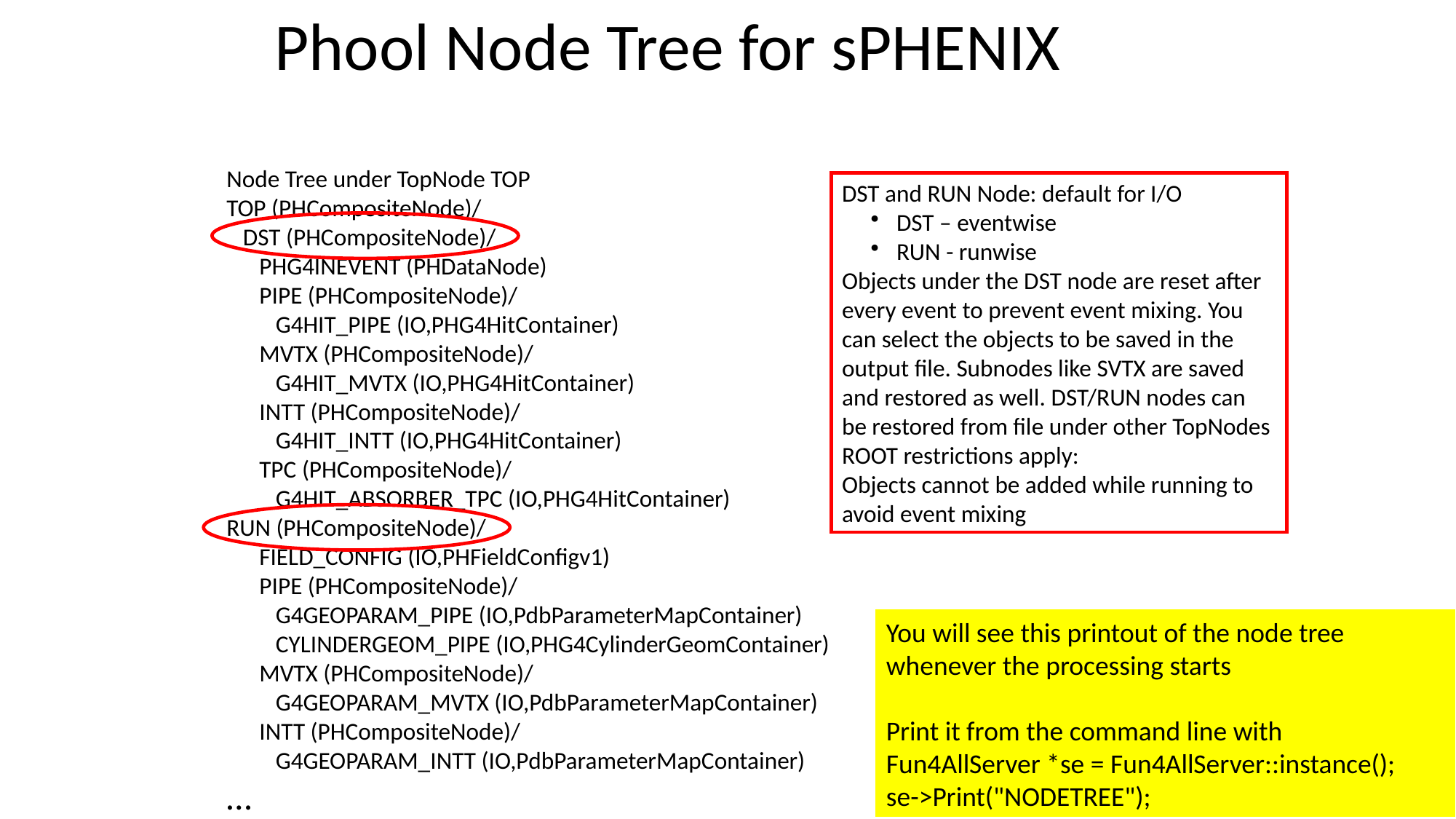

# Phool Node Tree for sPHENIX
Node Tree under TopNode TOP
TOP (PHCompositeNode)/
   DST (PHCompositeNode)/
      PHG4INEVENT (PHDataNode)
      PIPE (PHCompositeNode)/
         G4HIT_PIPE (IO,PHG4HitContainer)
      MVTX (PHCompositeNode)/
         G4HIT_MVTX (IO,PHG4HitContainer)
      INTT (PHCompositeNode)/
         G4HIT_INTT (IO,PHG4HitContainer)
      TPC (PHCompositeNode)/
         G4HIT_ABSORBER_TPC (IO,PHG4HitContainer)
RUN (PHCompositeNode)/
      FIELD_CONFIG (IO,PHFieldConfigv1)
      PIPE (PHCompositeNode)/
         G4GEOPARAM_PIPE (IO,PdbParameterMapContainer)
         CYLINDERGEOM_PIPE (IO,PHG4CylinderGeomContainer)
      MVTX (PHCompositeNode)/
         G4GEOPARAM_MVTX (IO,PdbParameterMapContainer)
      INTT (PHCompositeNode)/
         G4GEOPARAM_INTT (IO,PdbParameterMapContainer)
…

DST and RUN Node: default for I/O
DST – eventwise
RUN - runwise
Objects under the DST node are reset after
every event to prevent event mixing. You
can select the objects to be saved in the
output file. Subnodes like SVTX are saved
and restored as well. DST/RUN nodes can
be restored from file under other TopNodes
ROOT restrictions apply:
Objects cannot be added while running to
avoid event mixing
You will see this printout of the node tree whenever the processing starts

Print it from the command line with
Fun4AllServer *se = Fun4AllServer::instance();
se->Print("NODETREE");